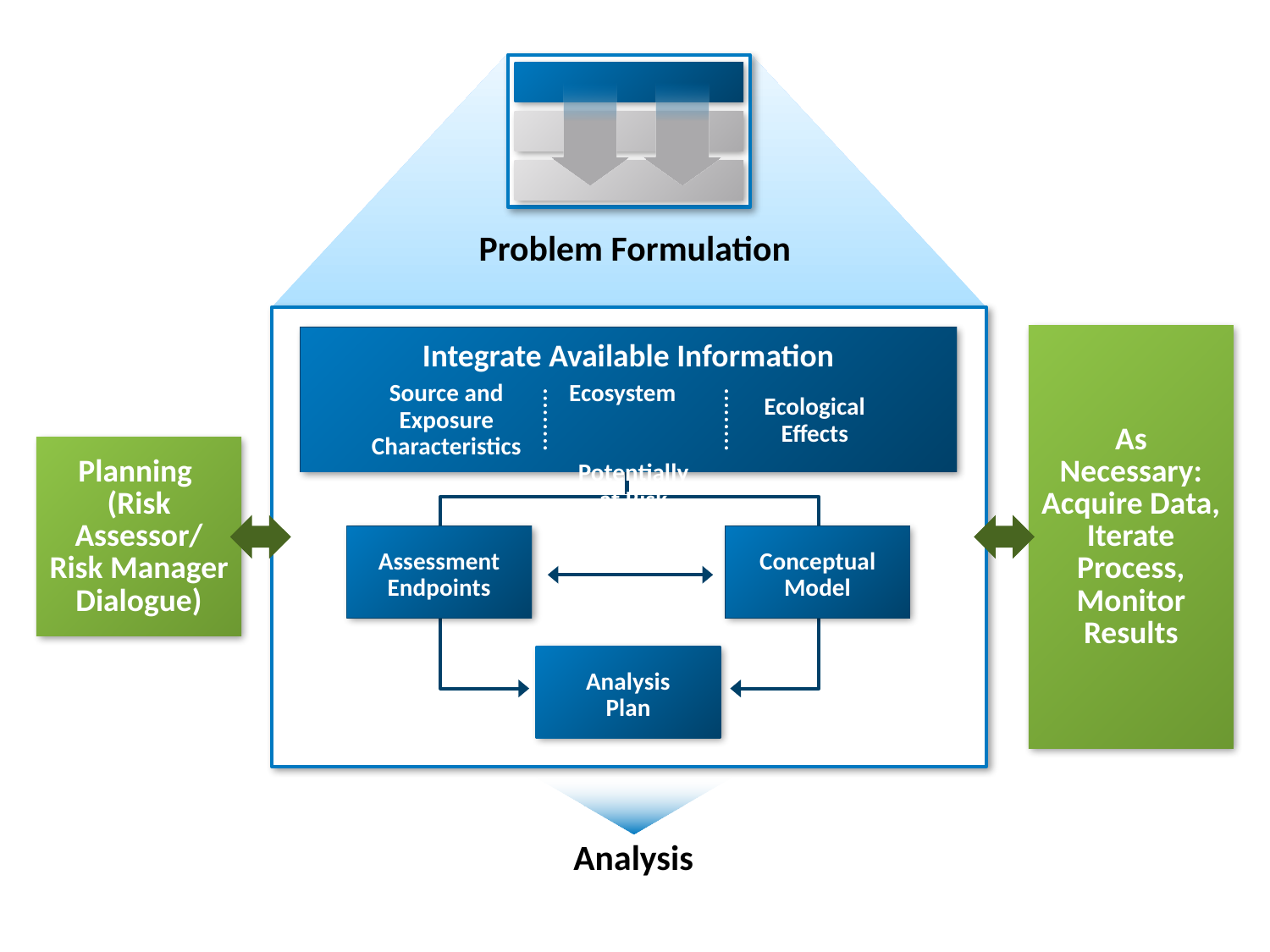

Problem Formulation

As
Necessary: Acquire Data, Iterate Process, Monitor Results
Integrate Available Information
Source and Exposure Characteristics
Ecosystem                                    Potentially at Risk
Ecological
Effects

Planning
(Risk Assessor/
Risk Manager Dialogue)

Assessment Endpoints
Conceptual Model

Analysis
Plan

Analysis